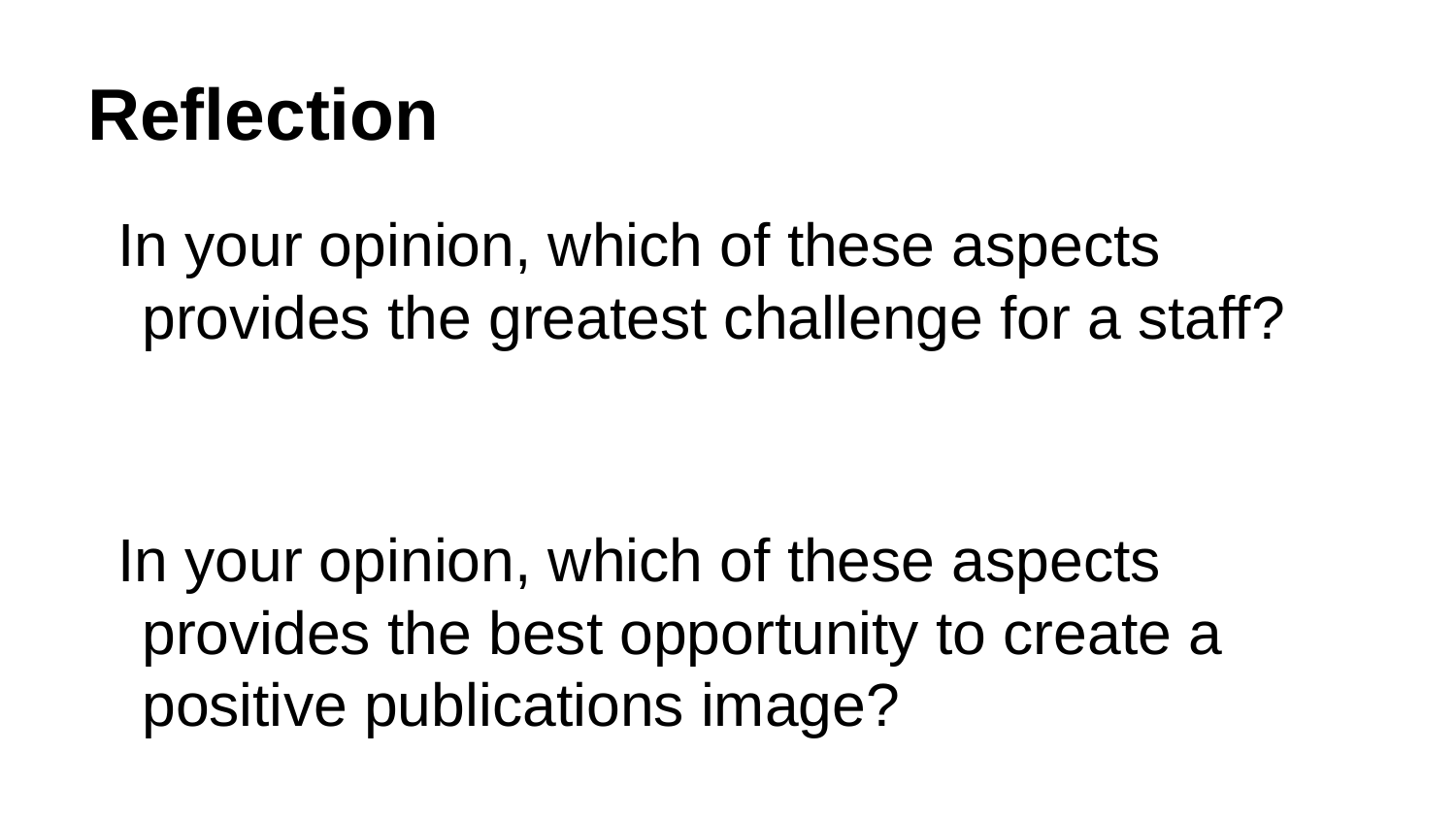

# Reflection
In your opinion, which of these aspects provides the greatest challenge for a staff?

In your opinion, which of these aspects provides the best opportunity to create a positive publications image?